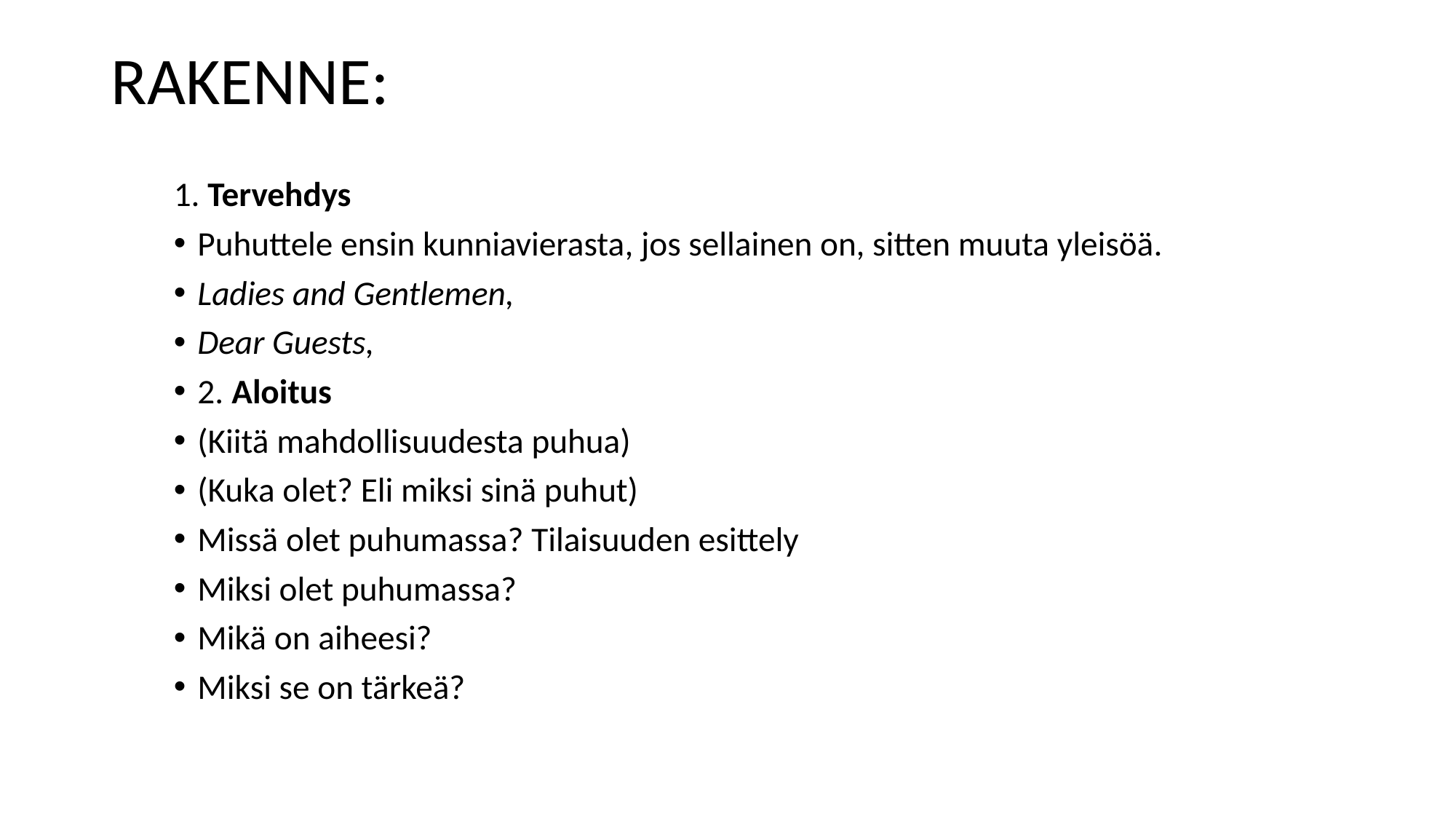

# RAKENNE:
1. Tervehdys
Puhuttele ensin kunniavierasta, jos sellainen on, sitten muuta yleisöä.
Ladies and Gentlemen,
Dear Guests,
2. Aloitus
(Kiitä mahdollisuudesta puhua)
(Kuka olet? Eli miksi sinä puhut)
Missä olet puhumassa? Tilaisuuden esittely
Miksi olet puhumassa?
Mikä on aiheesi?
Miksi se on tärkeä?